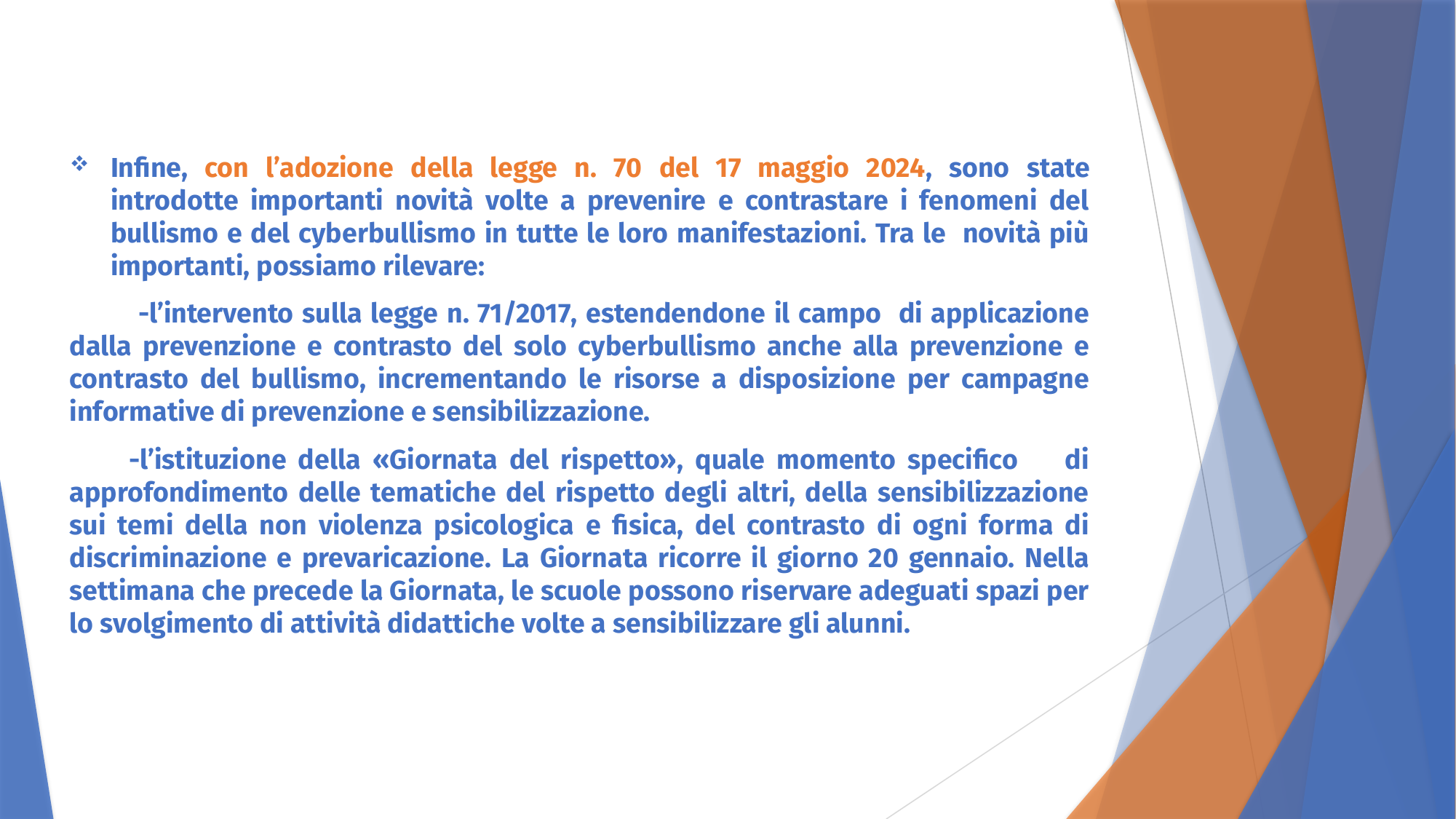

Infine, con l’adozione della legge n. 70 del 17 maggio 2024, sono state introdotte importanti novità volte a prevenire e contrastare i fenomeni del bullismo e del cyberbullismo in tutte le loro manifestazioni. Tra le  novità più importanti, possiamo rilevare:
        -l’intervento sulla legge n. 71/2017, estendendone il campo  di applicazione dalla prevenzione e contrasto del solo cyberbullismo anche alla prevenzione e contrasto del bullismo, incrementando le risorse a disposizione per campagne informative di prevenzione e sensibilizzazione.
     -l’istituzione della «Giornata del rispetto», quale momento specifico    di approfondimento delle tematiche del rispetto degli altri, della sensibilizzazione sui temi della non violenza psicologica e fisica, del contrasto di ogni forma di discriminazione e prevaricazione. La Giornata ricorre il giorno 20 gennaio. Nella settimana che precede la Giornata, le scuole possono riservare adeguati spazi per lo svolgimento di attività didattiche volte a sensibilizzare gli alunni.